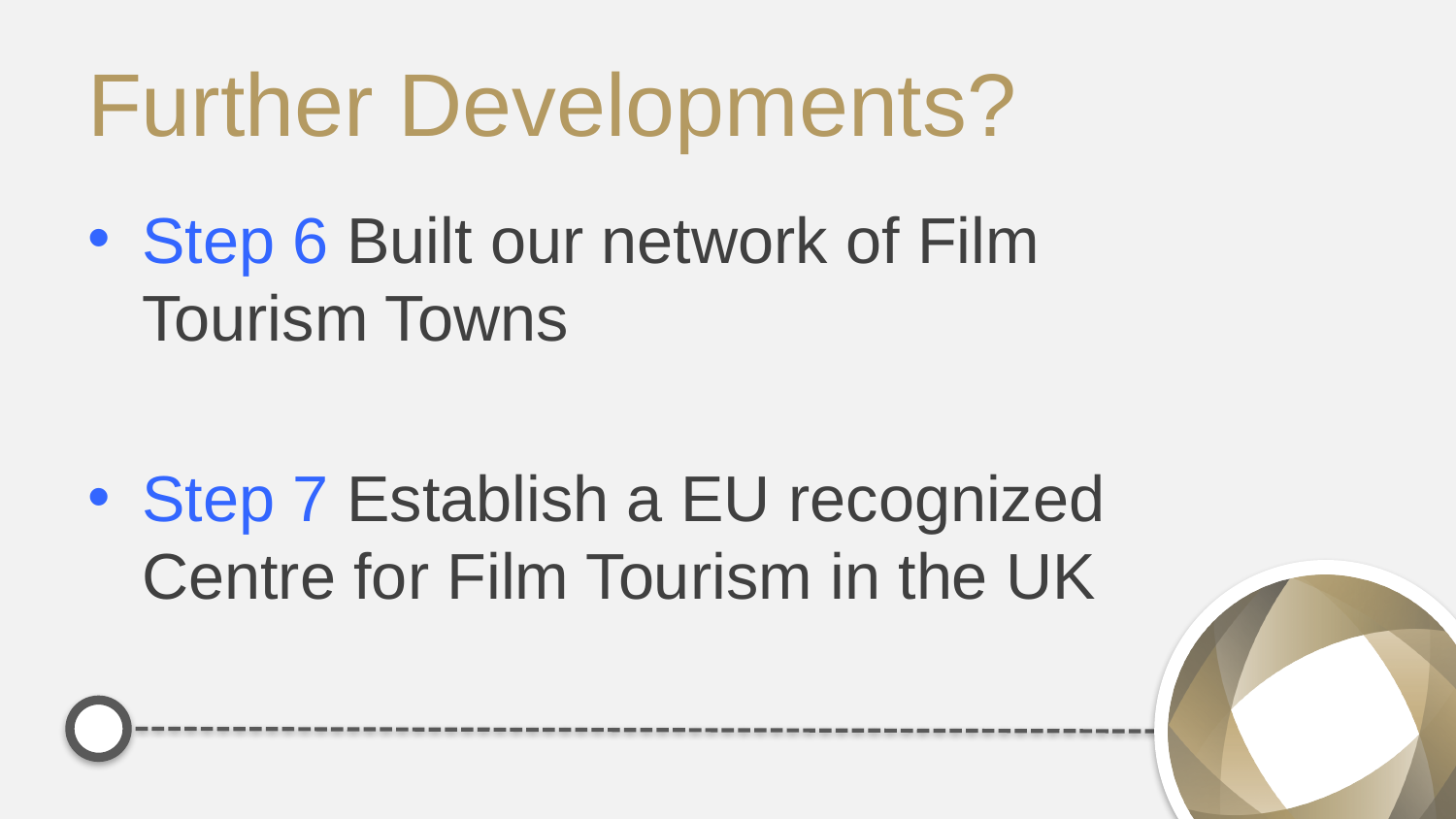

# Further Developments?
Step 6 Built our network of Film Tourism Towns

Step 7 Establish a EU recognized Centre for Film Tourism in the UK